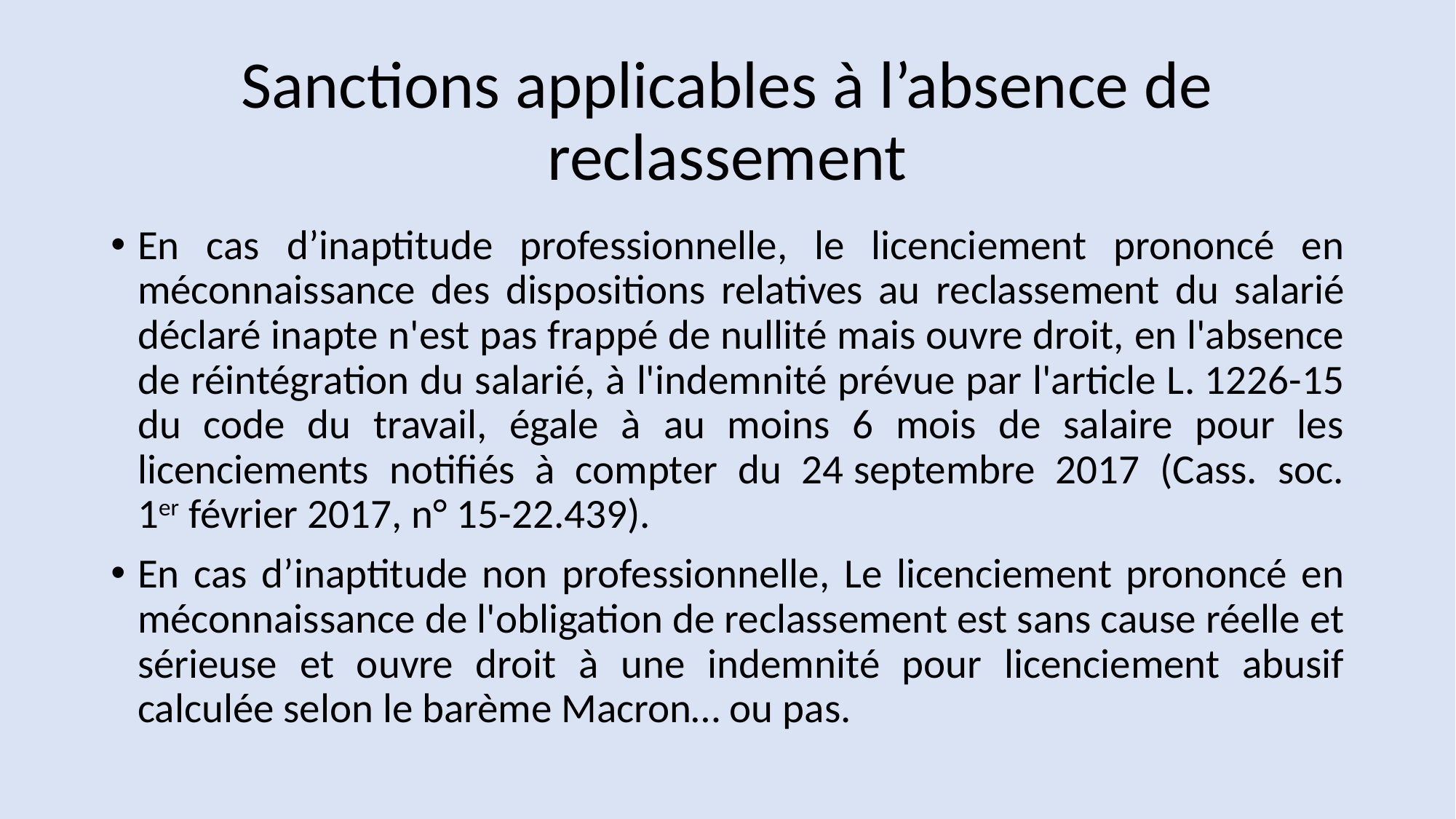

# Sanctions applicables à l’absence de reclassement
En cas d’inaptitude professionnelle, le licenciement prononcé en méconnaissance des dispositions relatives au reclassement du salarié déclaré inapte n'est pas frappé de nullité mais ouvre droit, en l'absence de réintégration du salarié, à l'indemnité prévue par l'article L. 1226-15 du code du travail, égale à au moins 6 mois de salaire pour les licenciements notifiés à compter du 24 septembre 2017 (Cass. soc. 1er février 2017, n° 15-22.439).
En cas d’inaptitude non professionnelle, Le licenciement prononcé en méconnaissance de l'obligation de reclassement est sans cause réelle et sérieuse et ouvre droit à une indemnité pour licenciement abusif calculée selon le barème Macron… ou pas.